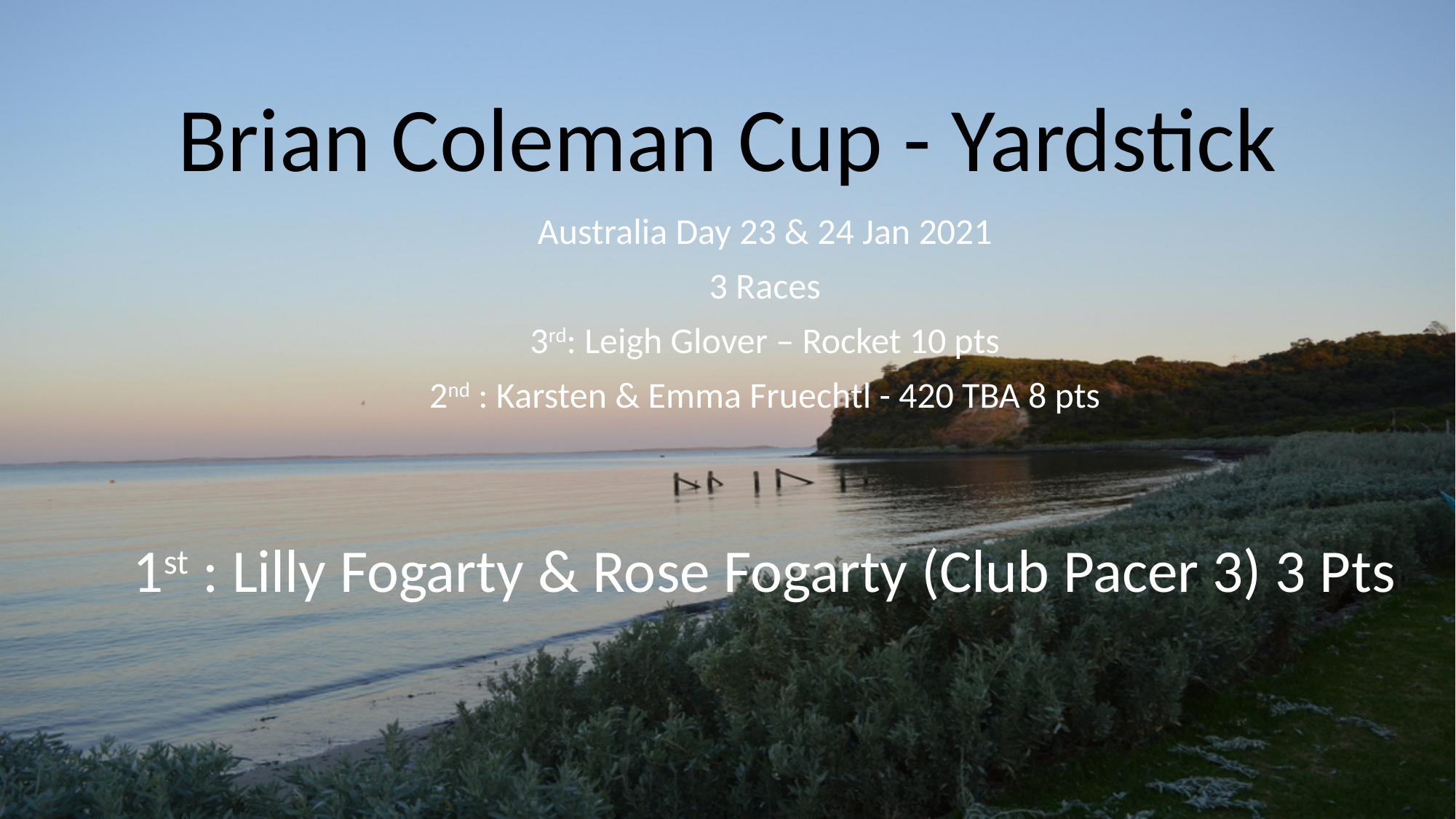

# Brian Coleman Cup - Yardstick
Australia Day 23 & 24 Jan 2021
3 Races
3rd: Leigh Glover – Rocket 10 pts
2nd : Karsten & Emma Fruechtl - 420 TBA 8 pts

1st : Lilly Fogarty & Rose Fogarty (Club Pacer 3) 3 Pts